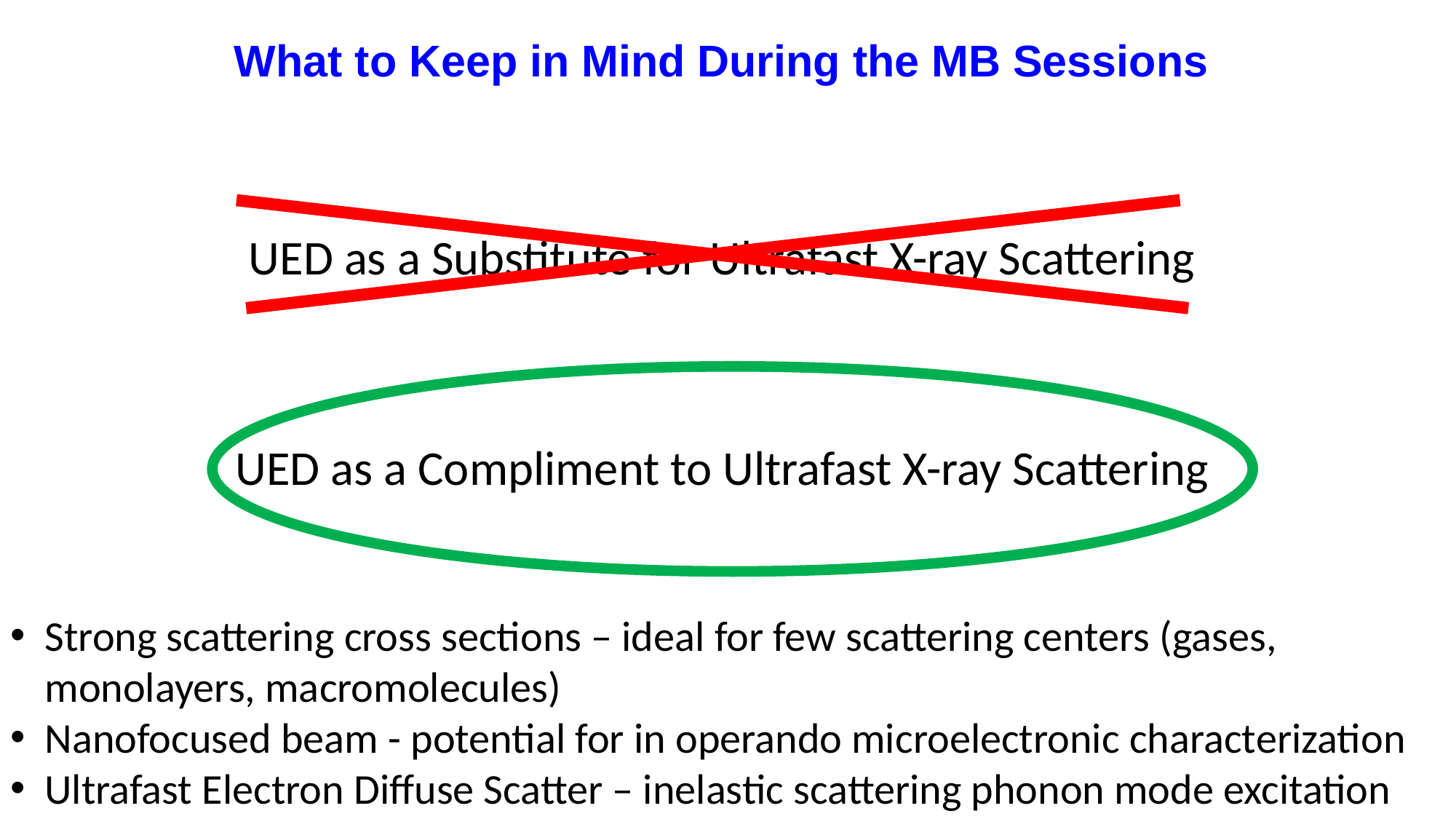

What to Keep in Mind During the MB Sessions
UED as a Substitute for Ultrafast X-ray Scattering

UED as a Compliment to Ultrafast X-ray Scattering
Strong scattering cross sections – ideal for few scattering centers (gases, monolayers, macromolecules)
Nanofocused beam - potential for in operando microelectronic characterization
Ultrafast Electron Diffuse Scatter – inelastic scattering phonon mode excitation